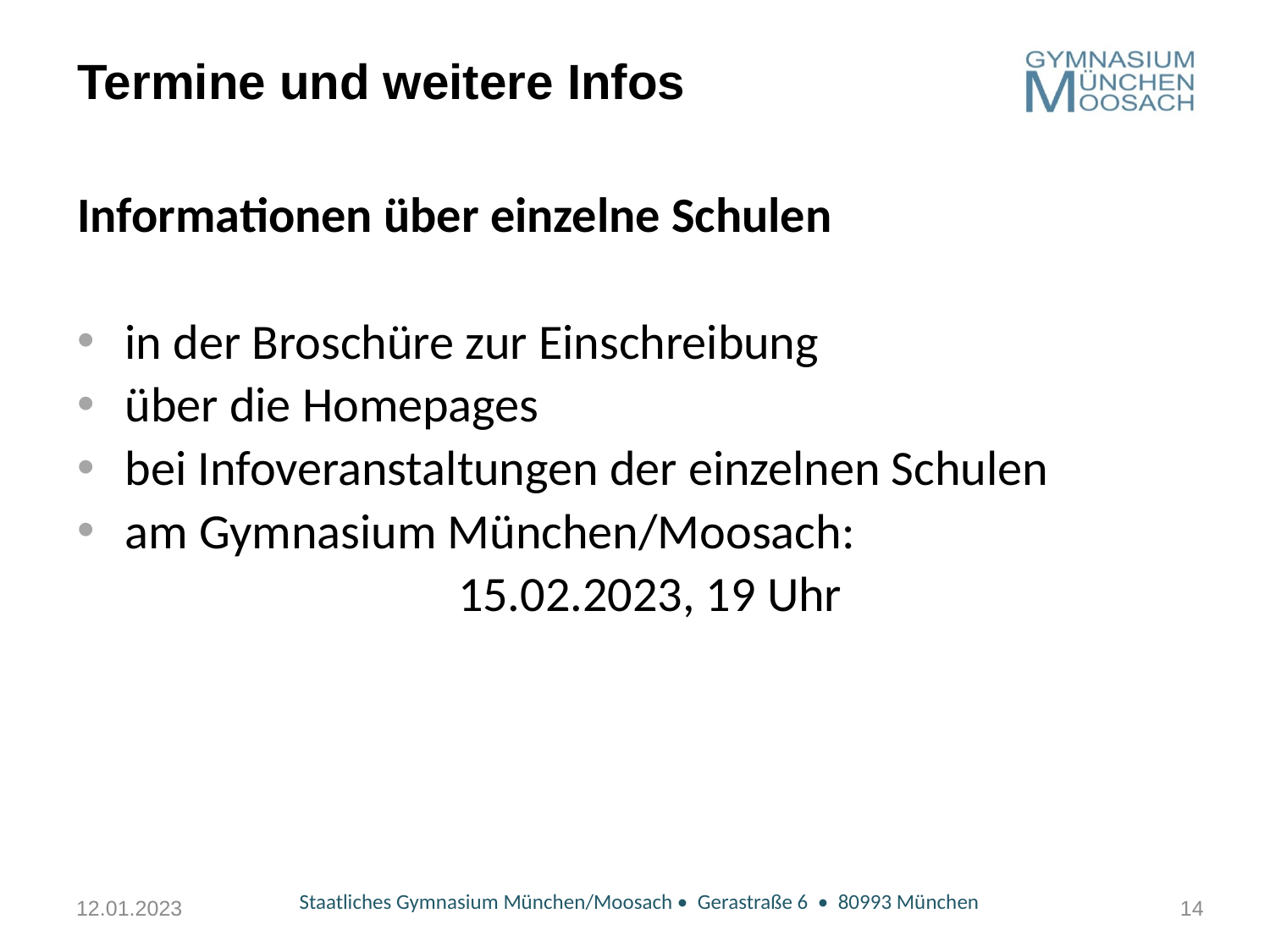

# Termine und weitere Infos

Informationen über einzelne Schulen

in der Broschüre zur Einschreibung
über die Homepages
bei Infoveranstaltungen der einzelnen Schulen
am Gymnasium München/Moosach:
15.02.2023, 19 Uhr

12.01.2023
Staatliches Gymnasium München/Moosach •  Gerastraße 6  •  80993 München
14